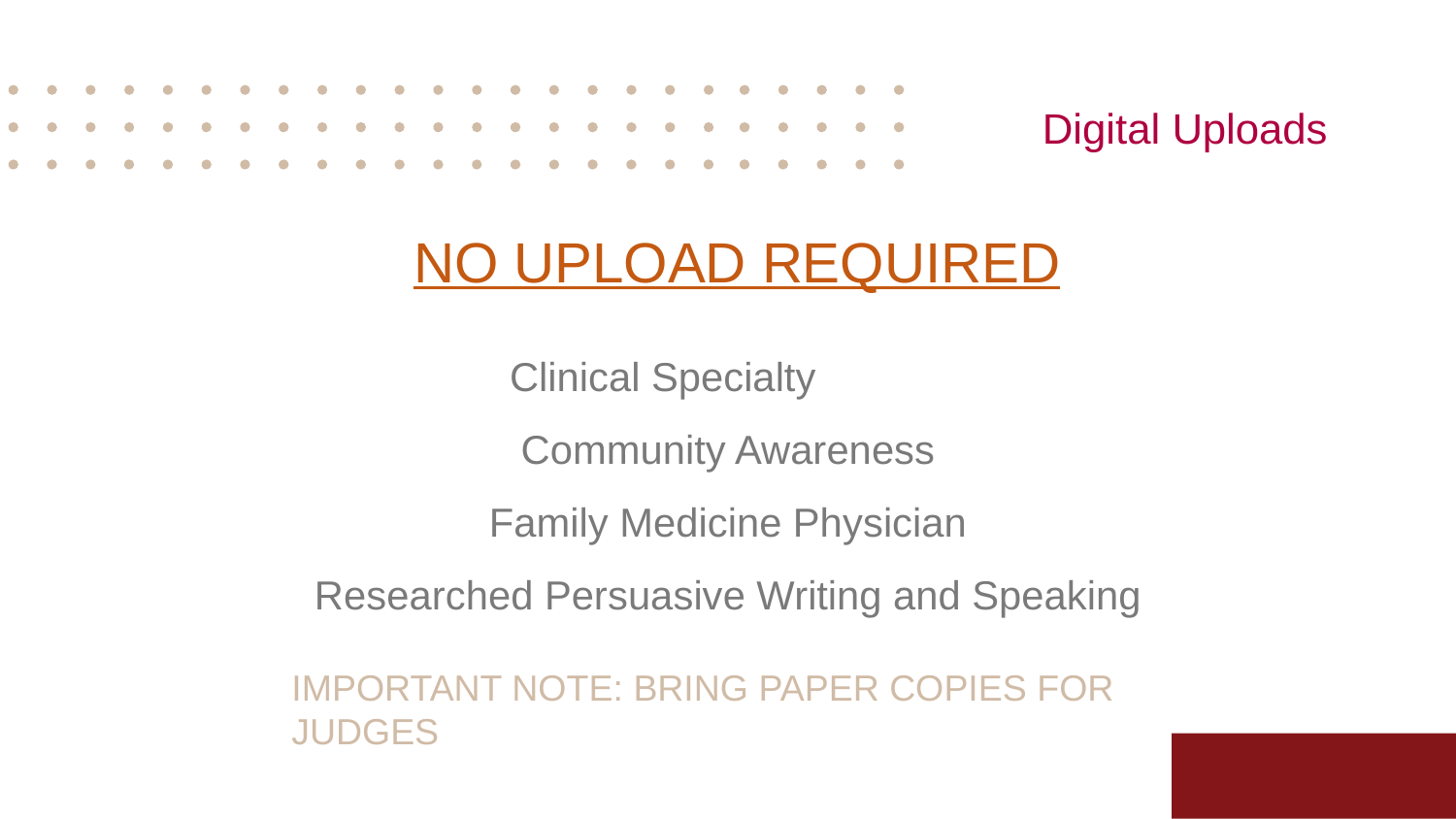

Digital Uploads
NO UPLOAD REQUIRED
Clinical Specialty
Community Awareness
Family Medicine Physician
Researched Persuasive Writing and Speaking
IMPORTANT NOTE: BRING PAPER COPIES FOR JUDGES